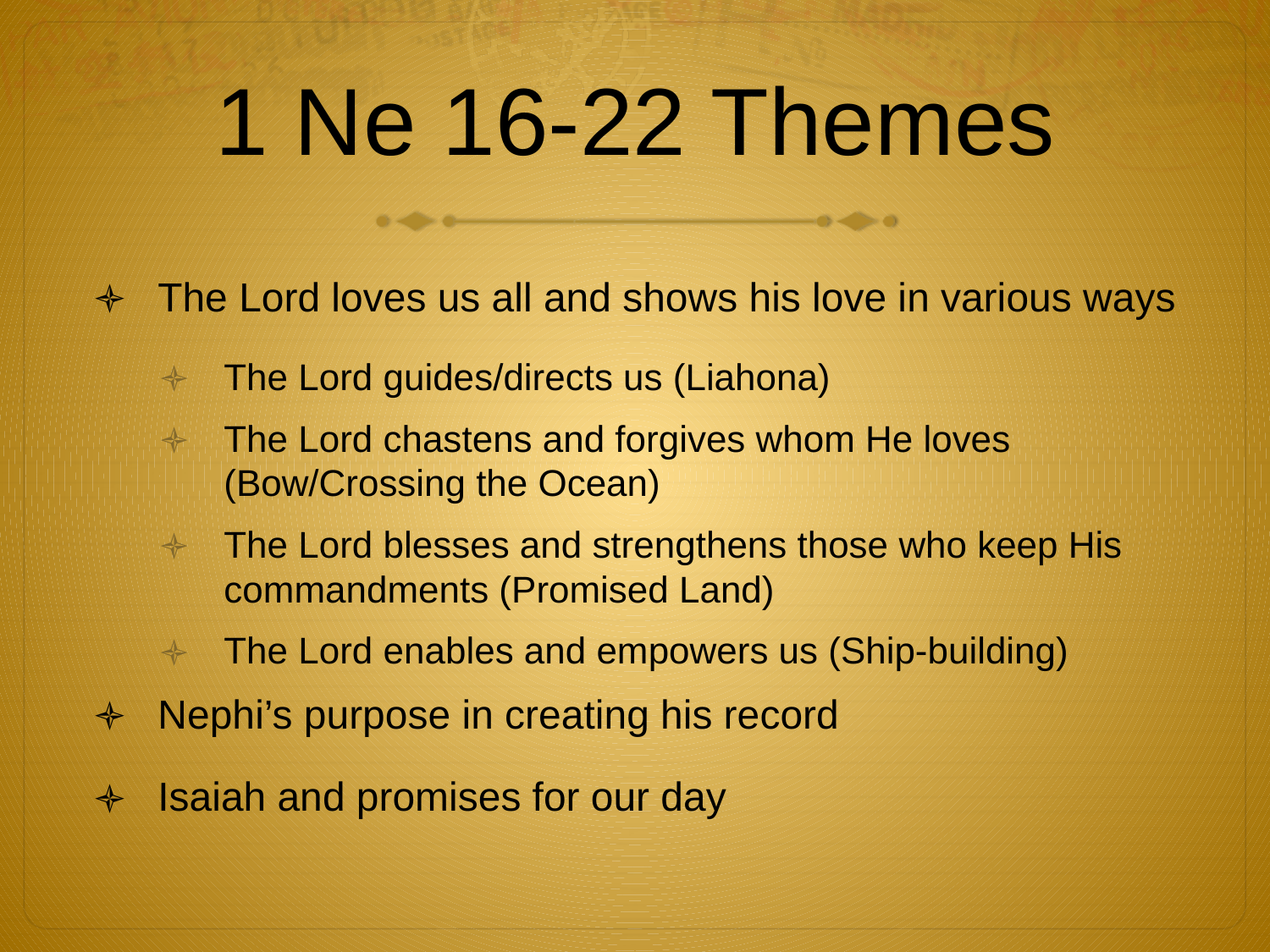

# 1 Ne 16-22 Themes
The Lord loves us all and shows his love in various ways
The Lord guides/directs us (Liahona)
The Lord chastens and forgives whom He loves (Bow/Crossing the Ocean)
The Lord blesses and strengthens those who keep His commandments (Promised Land)
The Lord enables and empowers us (Ship-building)
Nephi’s purpose in creating his record
Isaiah and promises for our day